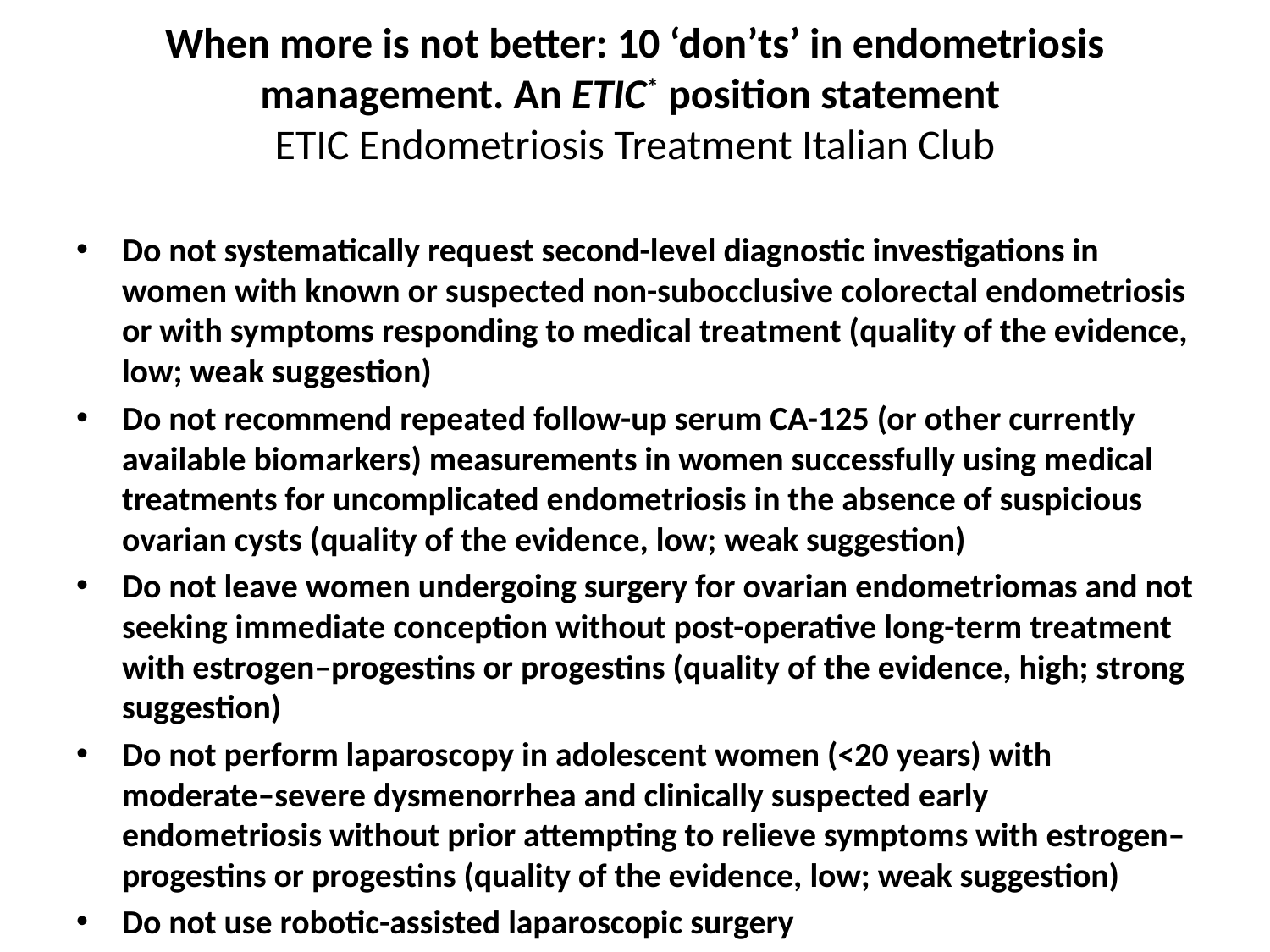

# When more is not better: 10 ‘don’ts’ in endometriosis management. An ETIC* position statement ETIC Endometriosis Treatment Italian Club
Do not systematically request second-level diagnostic investigations in women with known or suspected non-subocclusive colorectal endometriosis or with symptoms responding to medical treatment (quality of the evidence, low; weak suggestion)
Do not recommend repeated follow-up serum CA-125 (or other currently available biomarkers) measurements in women successfully using medical treatments for uncomplicated endometriosis in the absence of suspicious ovarian cysts (quality of the evidence, low; weak suggestion)
Do not leave women undergoing surgery for ovarian endometriomas and not seeking immediate conception without post-operative long-term treatment with estrogen–progestins or progestins (quality of the evidence, high; strong suggestion)
Do not perform laparoscopy in adolescent women (<20 years) with moderate–severe dysmenorrhea and clinically suspected early endometriosis without prior attempting to relieve symptoms with estrogen–progestins or progestins (quality of the evidence, low; weak suggestion)
Do not use robotic-assisted laparoscopic surgery